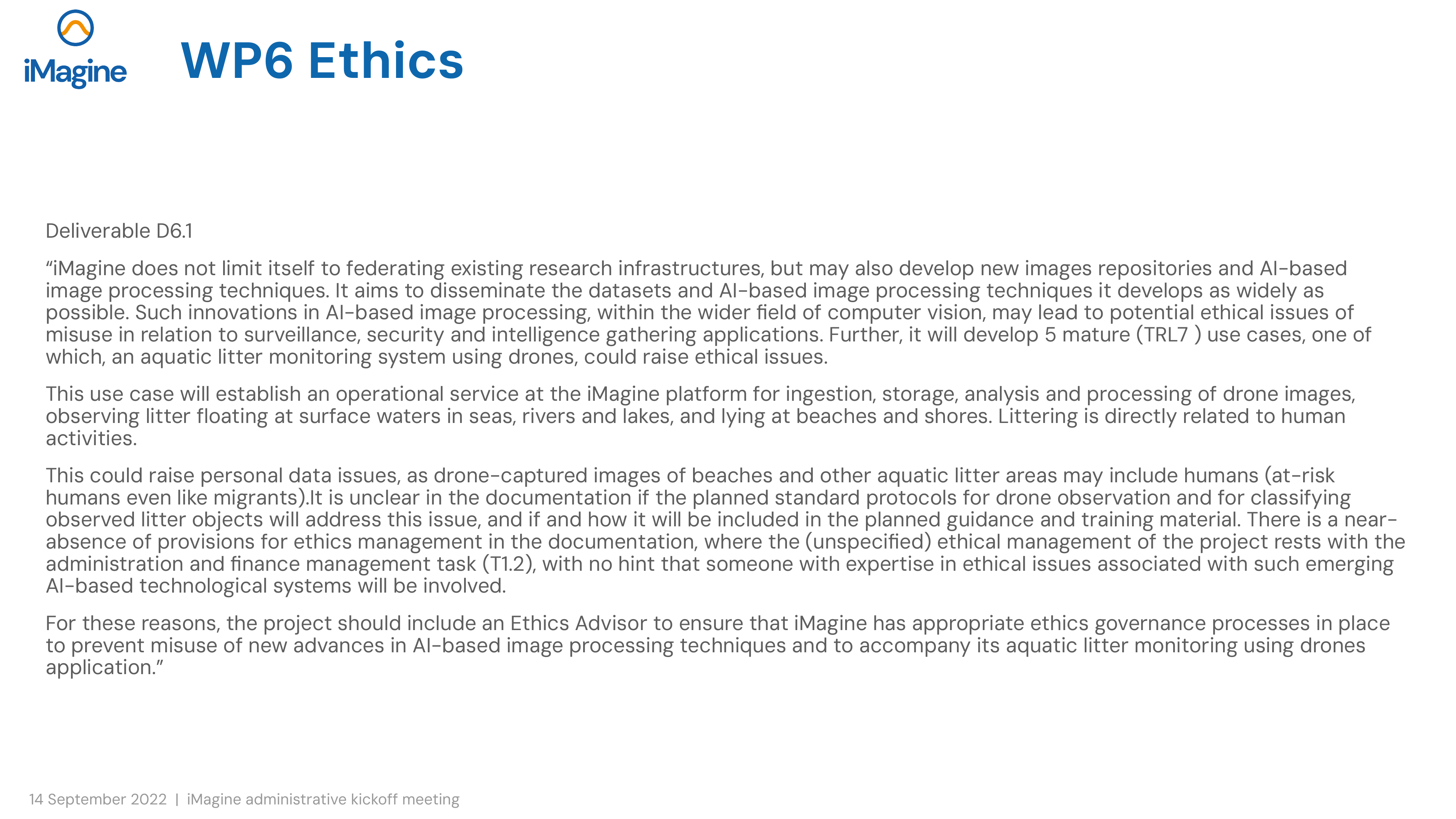

# WP6 Ethics

Deliverable D6.1
“iMagine does not limit itself to federating existing research infrastructures, but may also develop new images repositories and AI-based image processing techniques. It aims to disseminate the datasets and AI-based image processing techniques it develops as widely as possible. Such innovations in AI-based image processing, within the wider field of computer vision, may lead to potential ethical issues of misuse in relation to surveillance, security and intelligence gathering applications. Further, it will develop 5 mature (TRL7 ) use cases, one of which, an aquatic litter monitoring system using drones, could raise ethical issues.
This use case will establish an operational service at the iMagine platform for ingestion, storage, analysis and processing of drone images, observing litter floating at surface waters in seas, rivers and lakes, and lying at beaches and shores. Littering is directly related to human activities.
This could raise personal data issues, as drone-captured images of beaches and other aquatic litter areas may include humans (at-risk humans even like migrants).It is unclear in the documentation if the planned standard protocols for drone observation and for classifying observed litter objects will address this issue, and if and how it will be included in the planned guidance and training material. There is a near-absence of provisions for ethics management in the documentation, where the (unspecified) ethical management of the project rests with the administration and finance management task (T1.2), with no hint that someone with expertise in ethical issues associated with such emerging AI-based technological systems will be involved.
For these reasons, the project should include an Ethics Advisor to ensure that iMagine has appropriate ethics governance processes in place to prevent misuse of new advances in AI-based image processing techniques and to accompany its aquatic litter monitoring using drones application.”